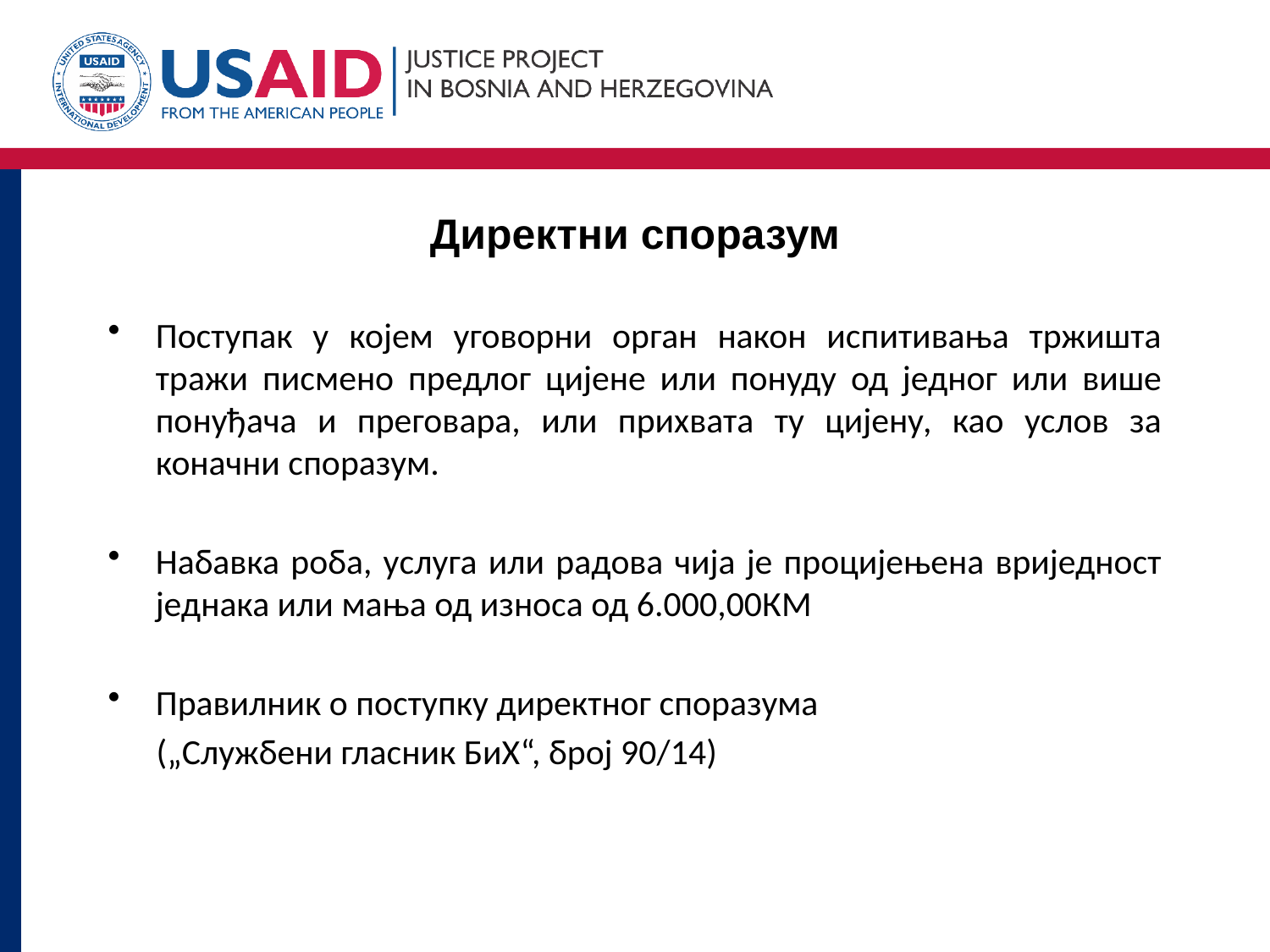

# Директни споразум
Поступак у којем уговорни орган након испитивања тржишта тражи писмено предлог цијене или понуду од једног или више понуђача и преговара, или прихвата ту цијену, као услов за коначни споразум.

Набавка роба, услуга или радова чија је процијењена вриједност једнака или мања од износа од 6.000,00КМ

Правилник о поступку директног споразума
(„Службени гласник БиХ“, број 90/14)